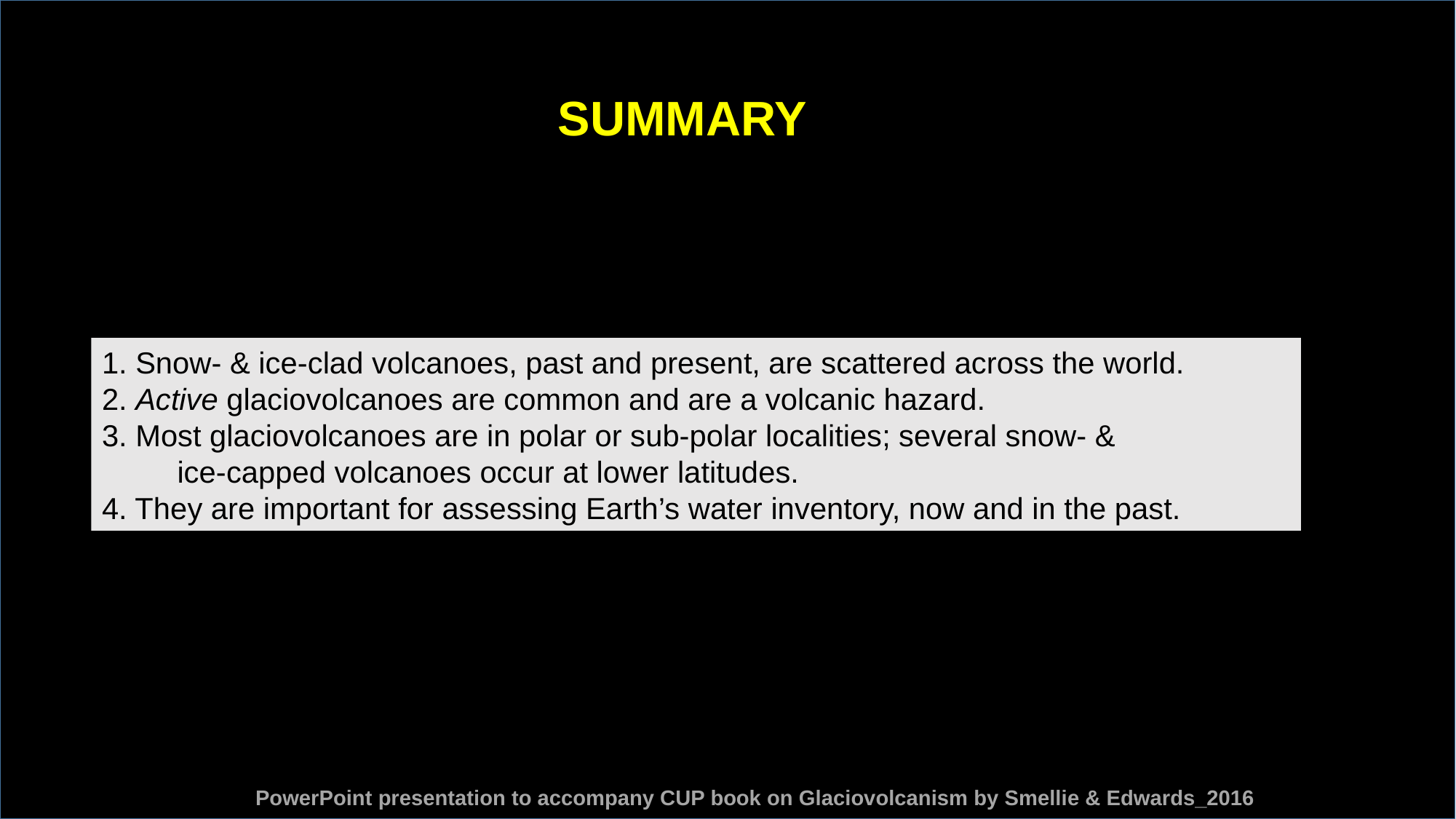

SUMMARY
1. Snow- & ice-clad volcanoes, past and present, are scattered across the world.
2. Active glaciovolcanoes are common and are a volcanic hazard.
3. Most glaciovolcanoes are in polar or sub-polar localities; several snow- &
         ice-capped volcanoes occur at lower latitudes.
4. They are important for assessing Earth’s water inventory, now and in the past.